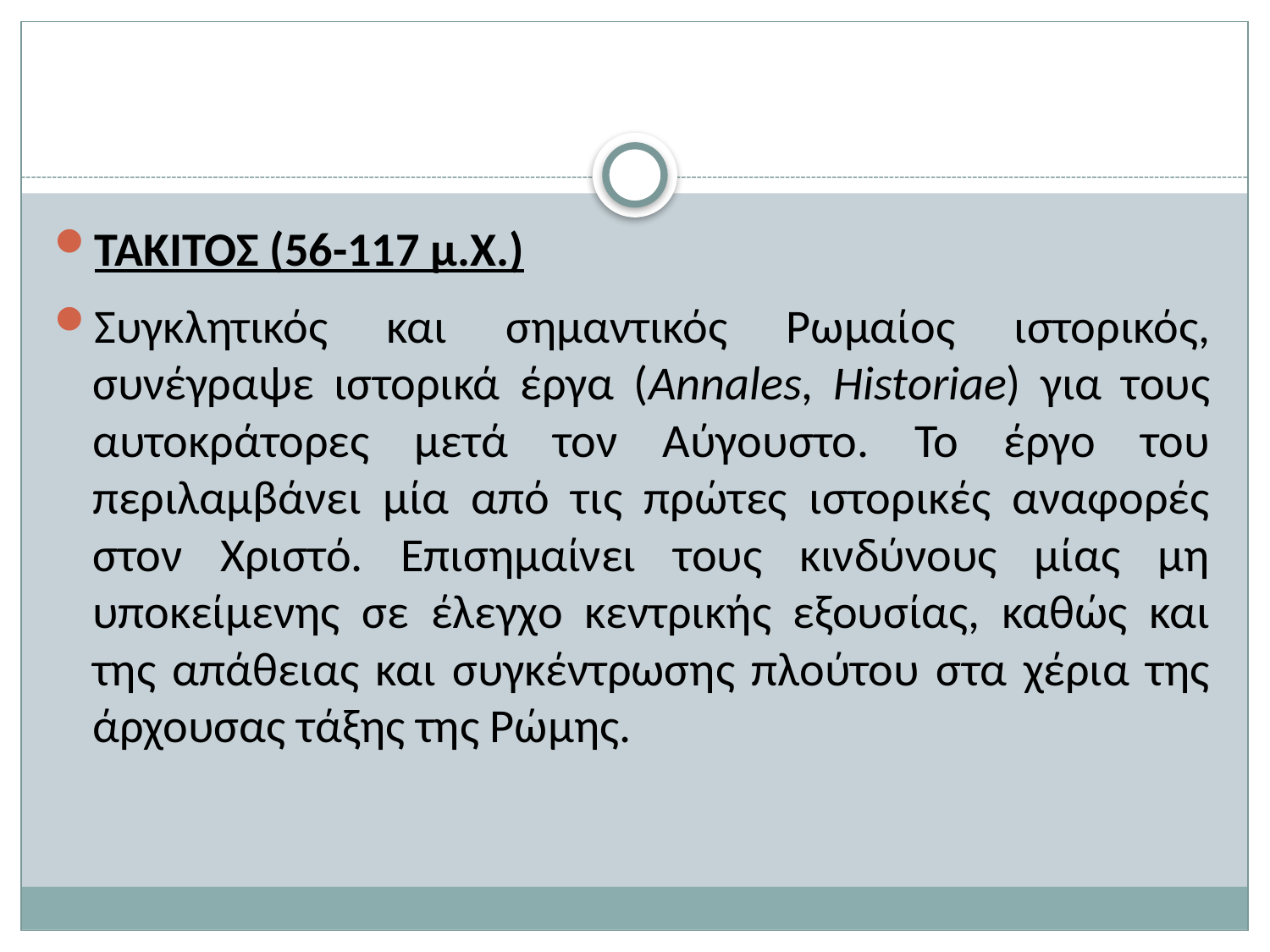

#
ΤΑΚΙΤΟΣ (56-117 μ.Χ.)
Συγκλητικός και σημαντικός Ρωμαίος ιστορικός, συνέγραψε ιστορικά έργα (Annales, Historiae) για τους αυτοκράτορες μετά τον Αύγουστο. Το έργο του περιλαμβάνει μία από τις πρώτες ιστορικές αναφορές στον Χριστό. Επισημαίνει τους κινδύνους μίας μη υποκείμενης σε έλεγχο κεντρικής εξουσίας, καθώς και της απάθειας και συγκέντρωσης πλούτου στα χέρια της άρχουσας τάξης της Ρώμης.